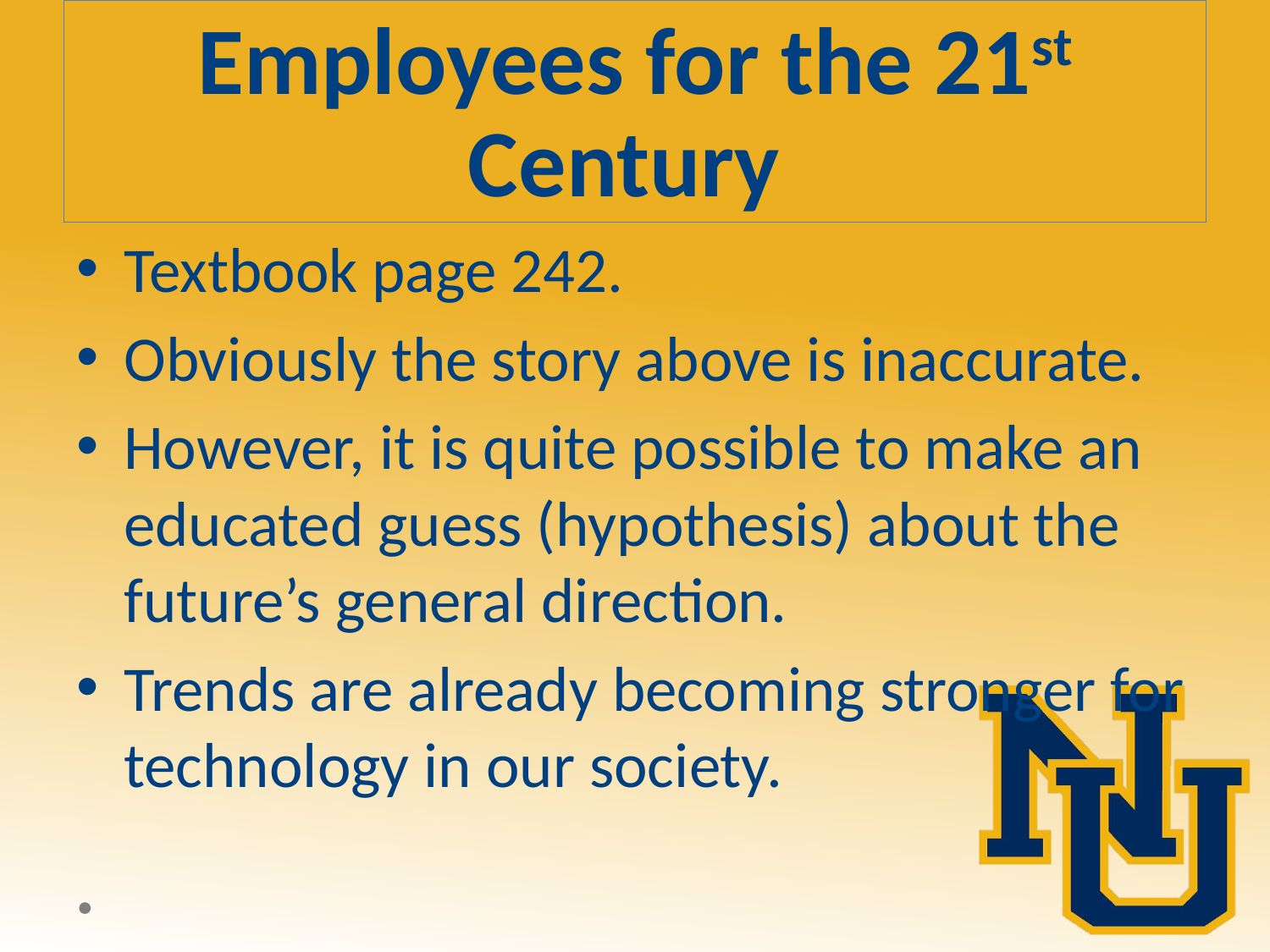

# Employees for the 21st Century
Textbook page 242.
Obviously the story above is inaccurate.
However, it is quite possible to make an educated guess (hypothesis) about the future’s general direction.
Trends are already becoming stronger for technology in our society.